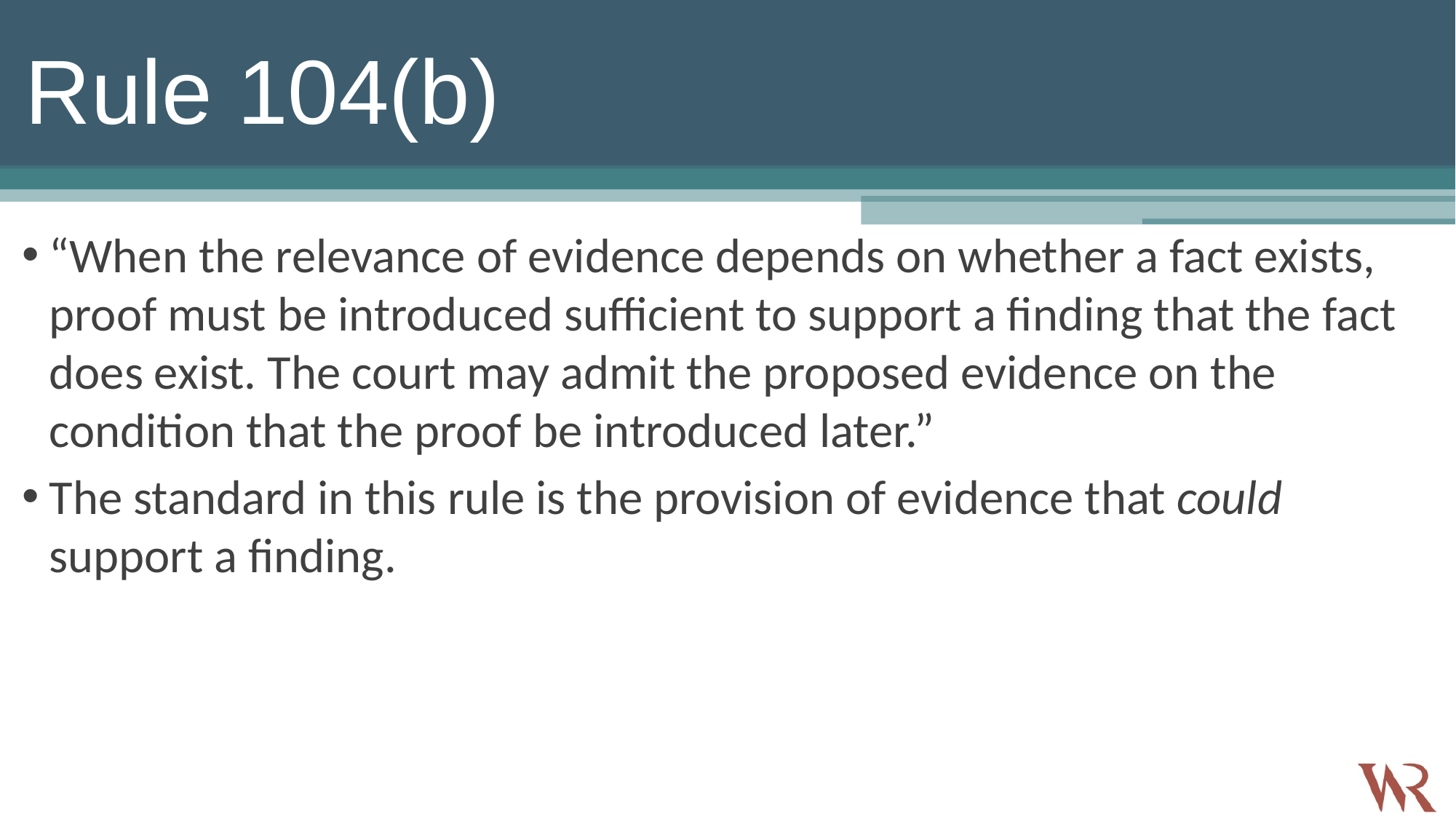

# Rule 104(b)
“When the relevance of evidence depends on whether a fact exists, proof must be introduced sufficient to support a finding that the fact does exist. The court may admit the proposed evidence on the condition that the proof be introduced later.”
The standard in this rule is the provision of evidence that could support a finding.